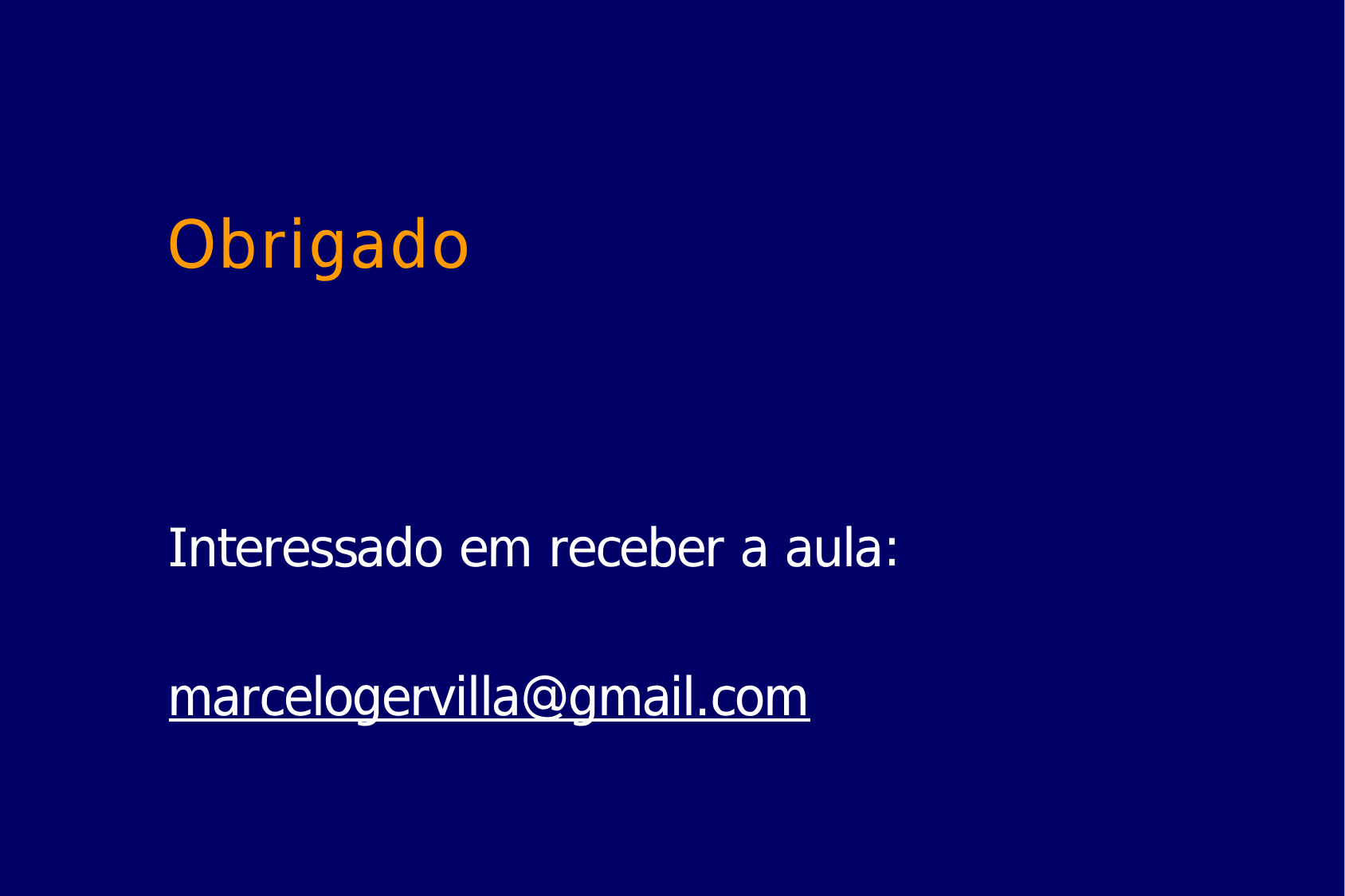

# Obrigado
Interessado em receber a aula:

marcelogervilla@gmail.com